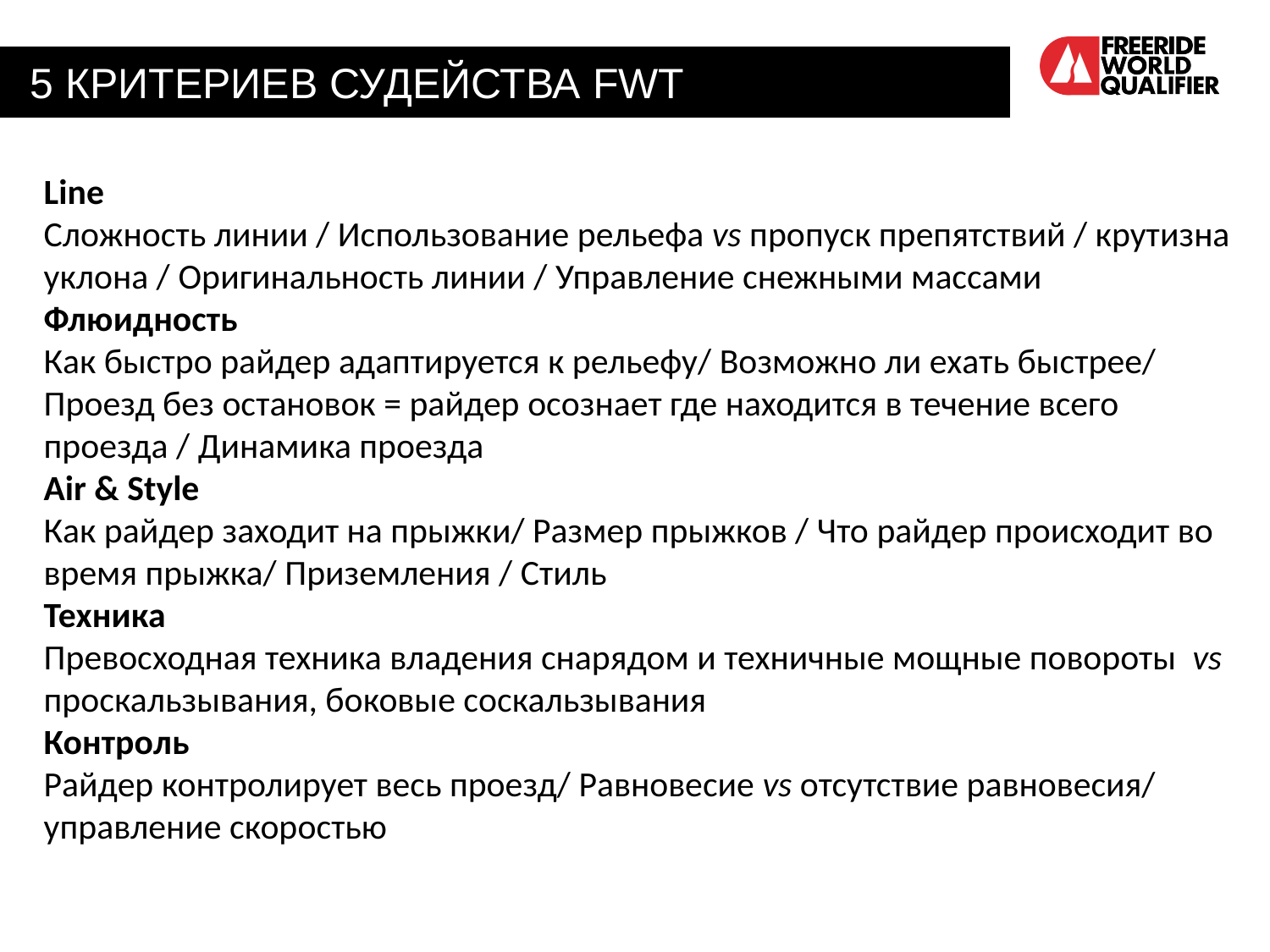

5 КРИТЕРИЕВ СУДЕЙСТВА FWT
Line
Сложность линии / Использование рельефа vs пропуск препятствий / крутизна уклона / Оригинальность линии / Управление снежными массами
Флюидность
Как быстро райдер адаптируется к рельефу/ Возможно ли ехать быстрее/ Проезд без остановок = райдер осознает где находится в течение всего проезда / Динамика проезда
Air & Style
Как райдер заходит на прыжки/ Размер прыжков / Что райдер происходит во время прыжка/ Приземления / Стиль
Техника
Превосходная техника владения снарядом и техничные мощные повороты  vs проскальзывания, боковые соскальзывания
Контроль
Райдер контролирует весь проезд/ Равновесие vs отсутствие равновесия/ управление скоростью